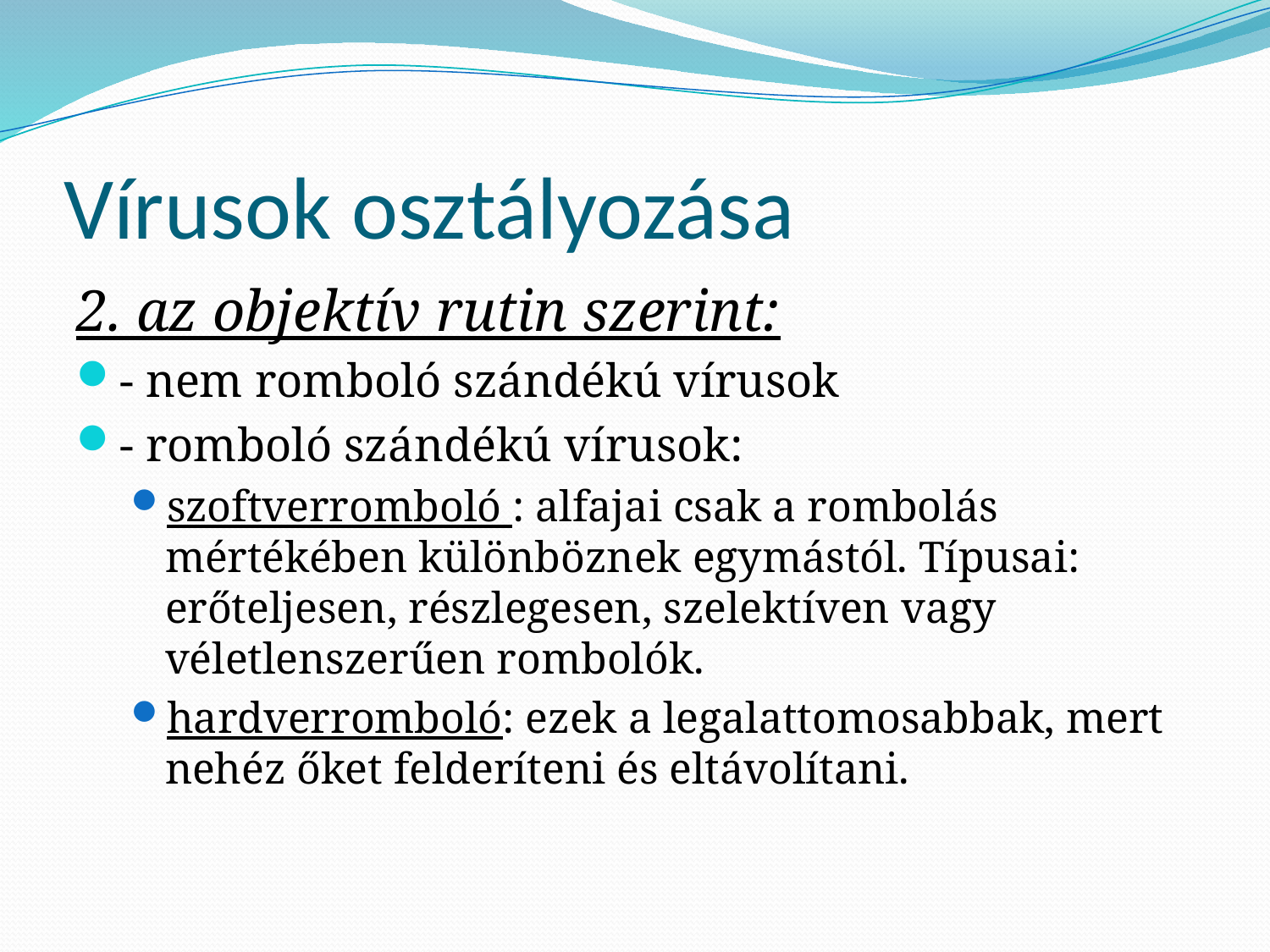

# Vírusok osztályozása
2. az objektív rutin szerint:
- nem romboló szándékú vírusok
- romboló szándékú vírusok:
szoftverromboló : alfajai csak a rombolás mértékében különböznek egymástól. Típusai: erőteljesen, részlegesen, szelektíven vagy véletlenszerűen rombolók.
hardverromboló: ezek a legalattomosabbak, mert nehéz őket felderíteni és eltávolítani.